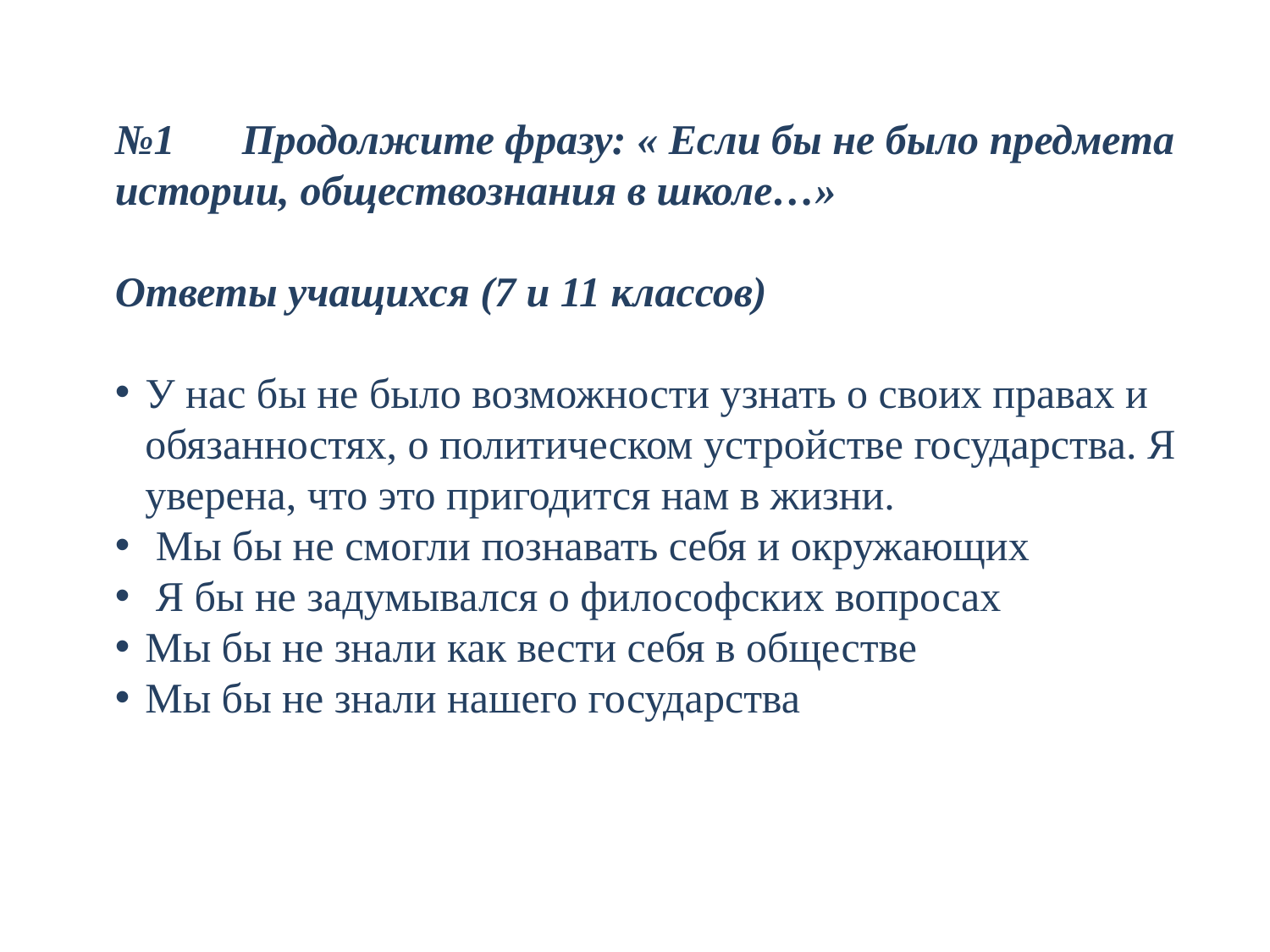

№1	Продолжите фразу: « Если бы не было предмета
истории, обществознания в школе…»

Ответы учащихся (7 и 11 классов)

У нас бы не было возможности узнать о своих правах и обязанностях, о политическом устройстве государства. Я уверена, что это пригодится нам в жизни.
 Мы бы не смогли познавать себя и окружающих
 Я бы не задумывался о философских вопросах
Мы бы не знали как вести себя в обществе
Мы бы не знали нашего государства